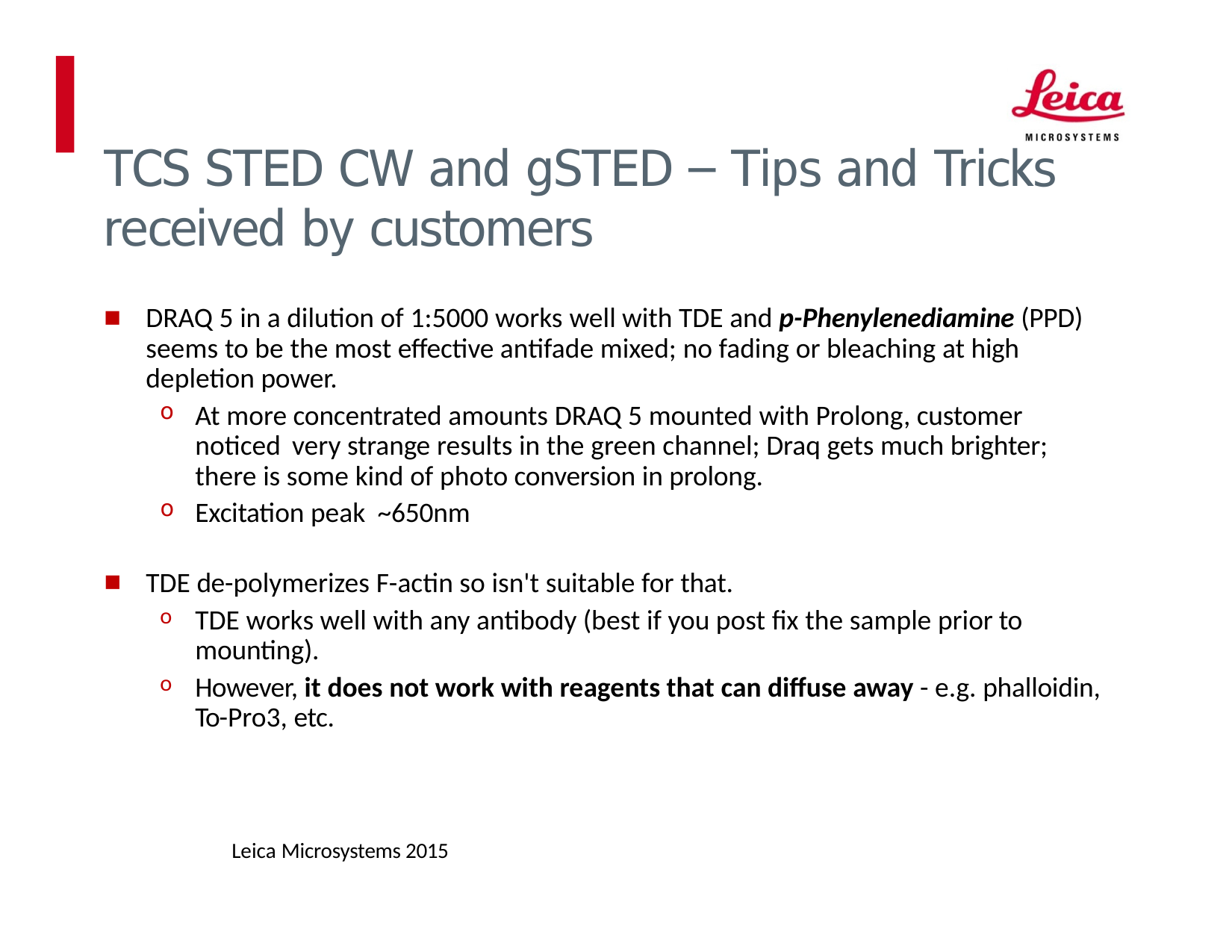

# TCS STED CW and gSTED – Tips and Tricks received by customers
DRAQ 5 in a dilution of 1:5000 works well with TDE and p-Phenylenediamine (PPD) seems to be the most effective antifade mixed; no fading or bleaching at high depletion power.
At more concentrated amounts DRAQ 5 mounted with Prolong, customer noticed very strange results in the green channel; Draq gets much brighter; there is some kind of photo conversion in prolong.
Excitation peak ~650nm

TDE de-polymerizes F-actin so isn't suitable for that.
TDE works well with any antibody (best if you post fix the sample prior to mounting).
However, it does not work with reagents that can diffuse away - e.g. phalloidin, To-Pro3, etc.
Leica Microsystems 2015